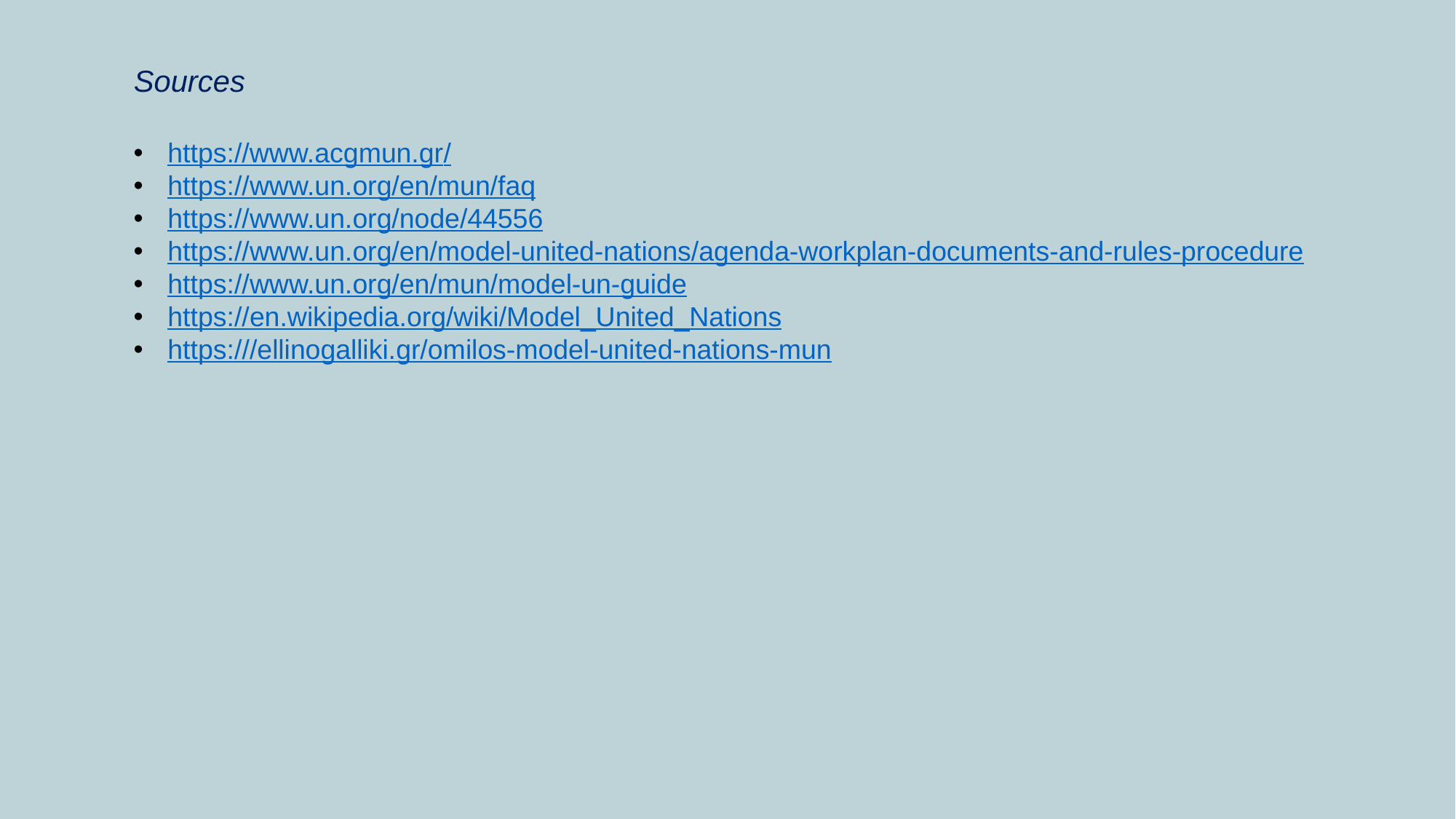

Sources
https://www.acgmun.gr/
https://www.un.org/en/mun/faq
https://www.un.org/node/44556
https://www.un.org/en/model-united-nations/agenda-workplan-documents-and-rules-procedure
https://www.un.org/en/mun/model-un-guide
https://en.wikipedia.org/wiki/Model_United_Nations
https:///ellinogalliki.gr/omilos-model-united-nations-mun